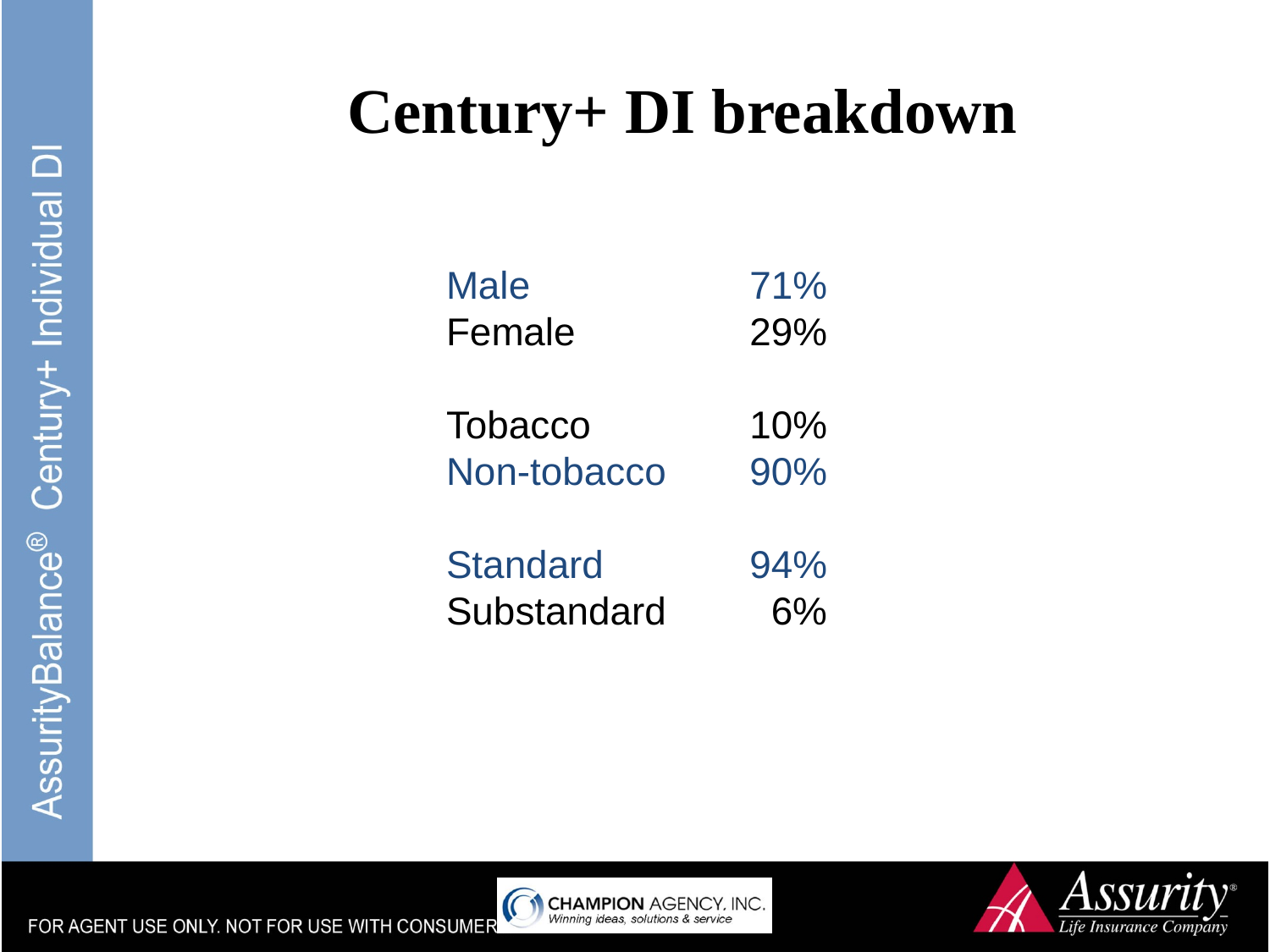

Century+ DI breakdown
Male	71%
Female	29%

Tobacco	10%
Non-tobacco	90%

Standard	94%
Substandard	6%